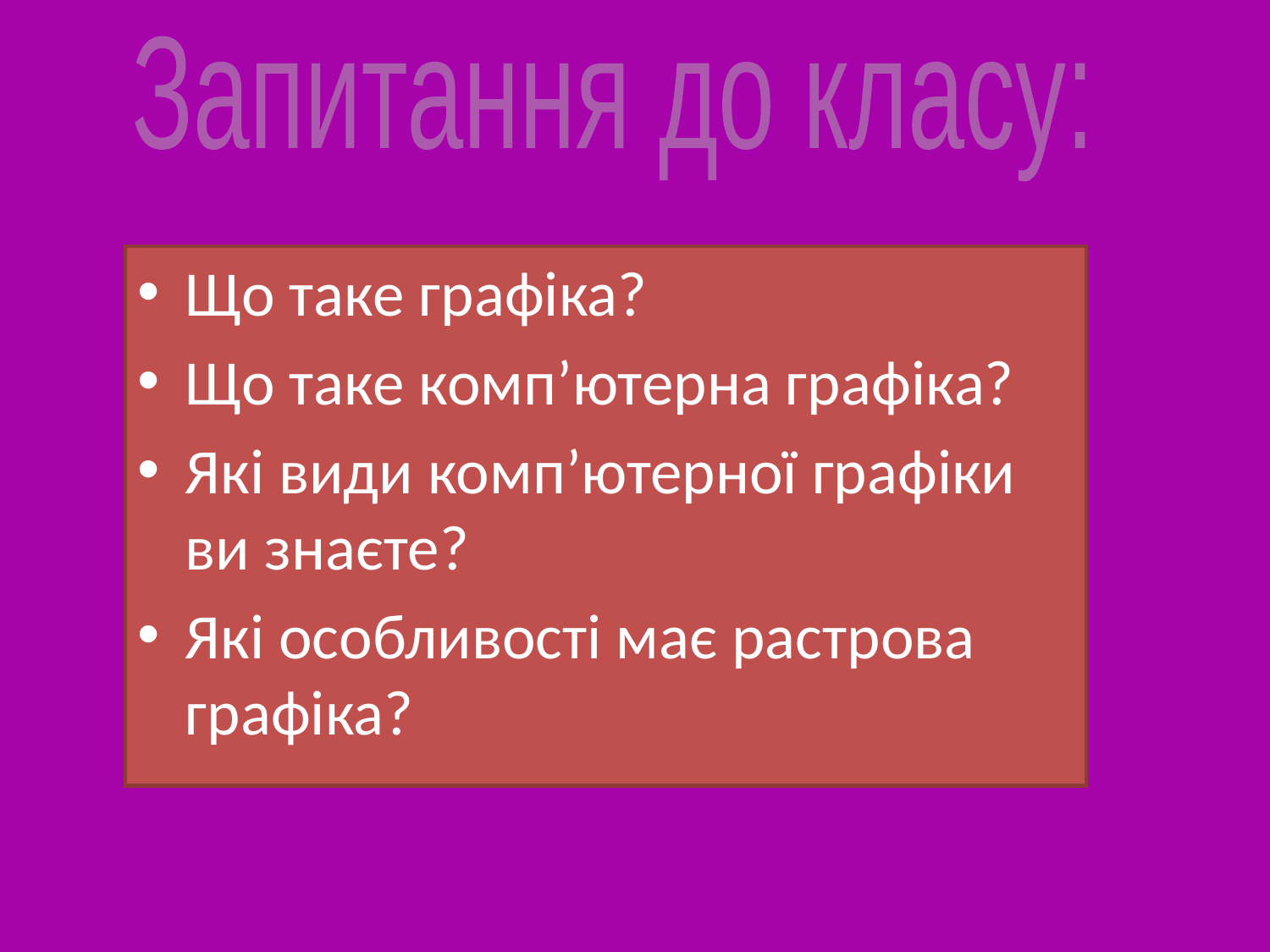

Запитання до класу:
Що таке графіка?
Що таке комп’ютерна графіка?
Які види комп’ютерної графіки ви знаєте?
Які особливості має растрова графіка?